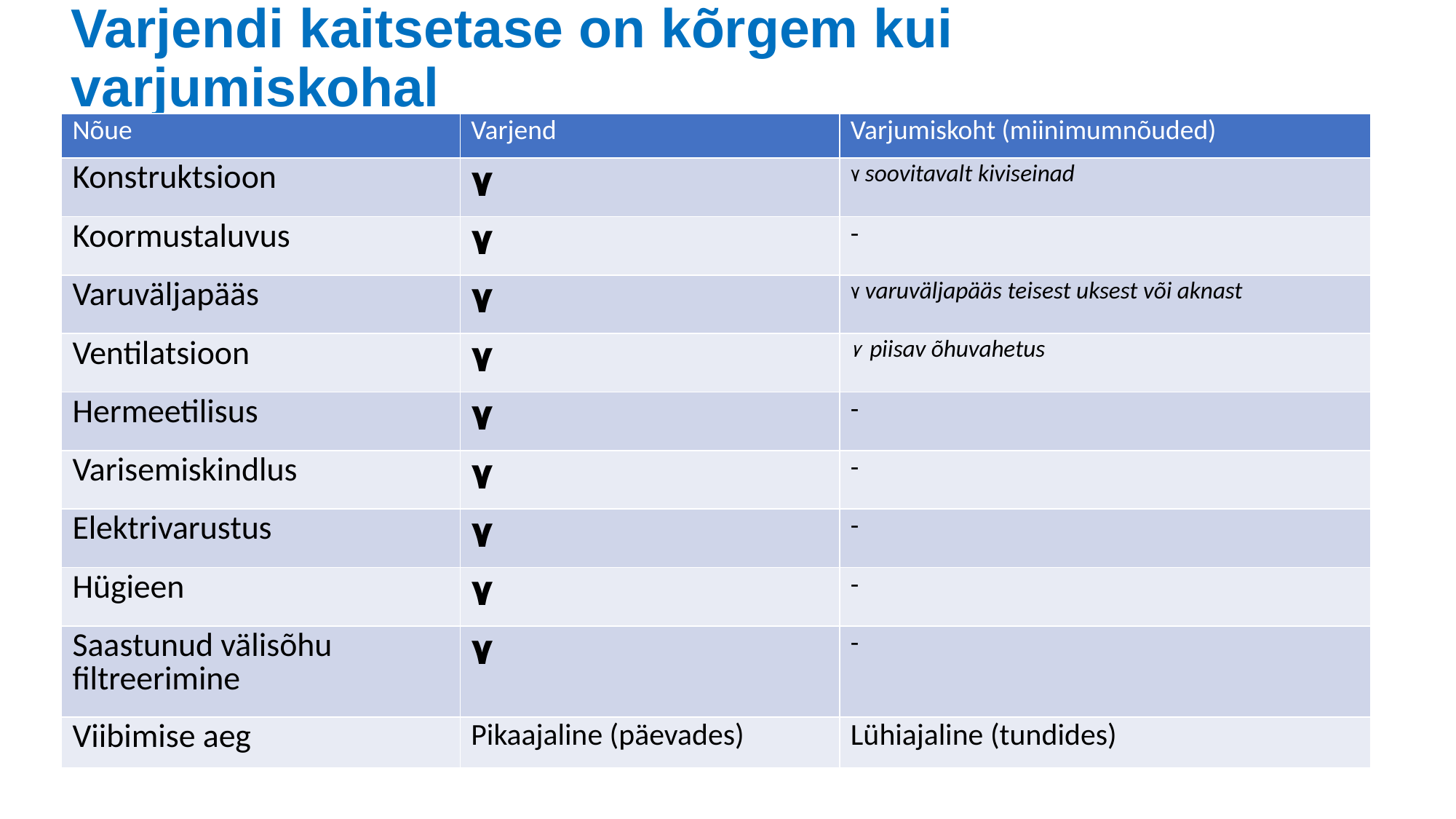

# Varjendi kaitsetase on kõrgem kui varjumiskohal

| Nõue | Varjend | Varjumiskoht (miinimumnõuded) |
| --- | --- | --- |
| Konstruktsioon | ۷ | ۷ soovitavalt kiviseinad |
| Koormustaluvus | ۷ | - |
| Varuväljapääs | ۷ | ۷ varuväljapääs teisest uksest või aknast |
| Ventilatsioon | ۷ | ۷ piisav õhuvahetus |
| Hermeetilisus | ۷ | - |
| Varisemiskindlus | ۷ | - |
| Elektrivarustus | ۷ | - |
| Hügieen | ۷ | - |
| Saastunud välisõhu filtreerimine | ۷ | - |
| Viibimise aeg | Pikaajaline (päevades) | Lühiajaline (tundides) |